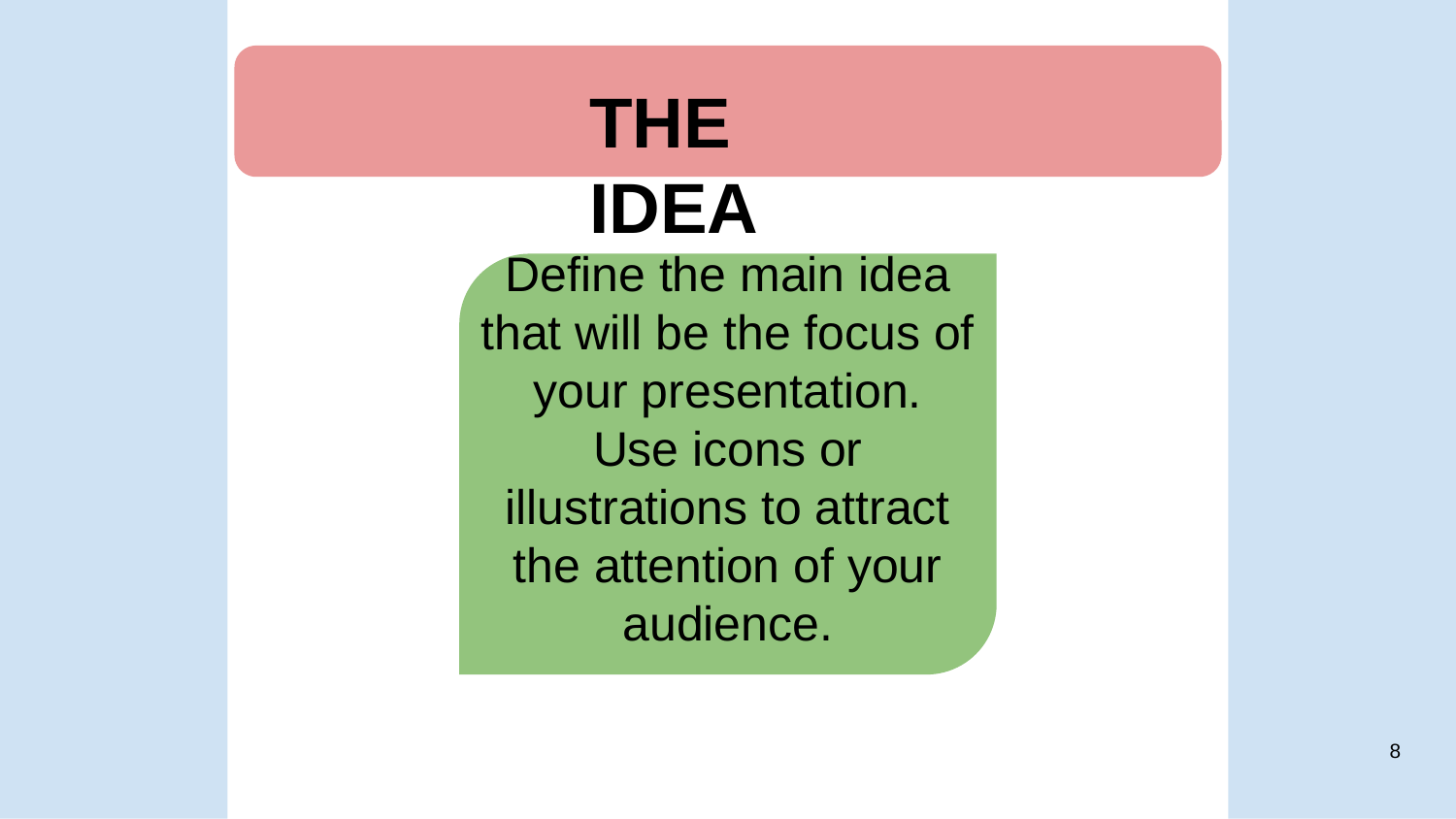

# THE IDEA

Define the main idea that will be the focus of your presentation.
Use icons or illustrations to attract the attention of your audience.

8